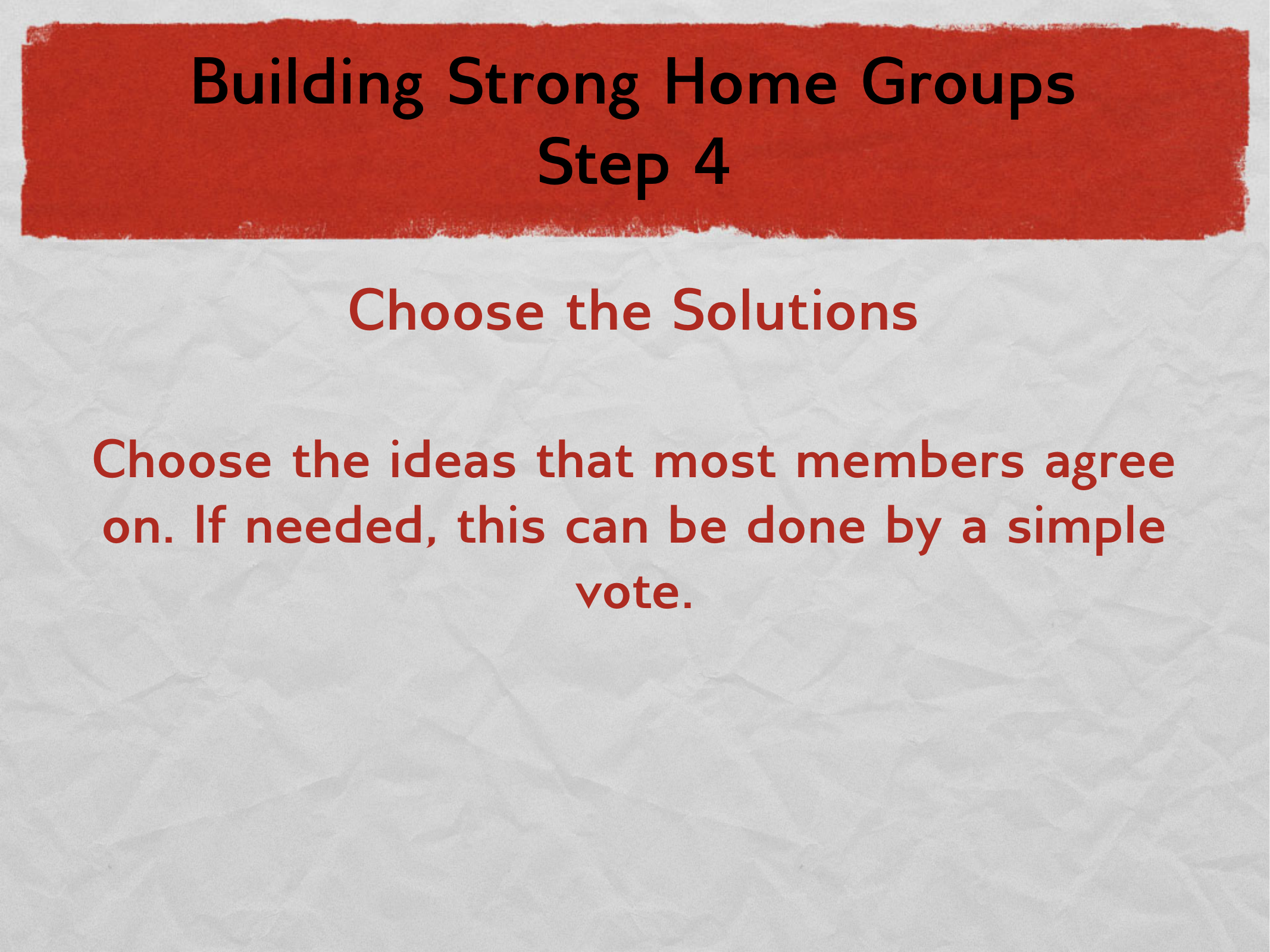

# Building Strong Home Groups Step 4
Choose the Solutions
Choose the ideas that most members agree on. If needed, this can be done by a simple vote.